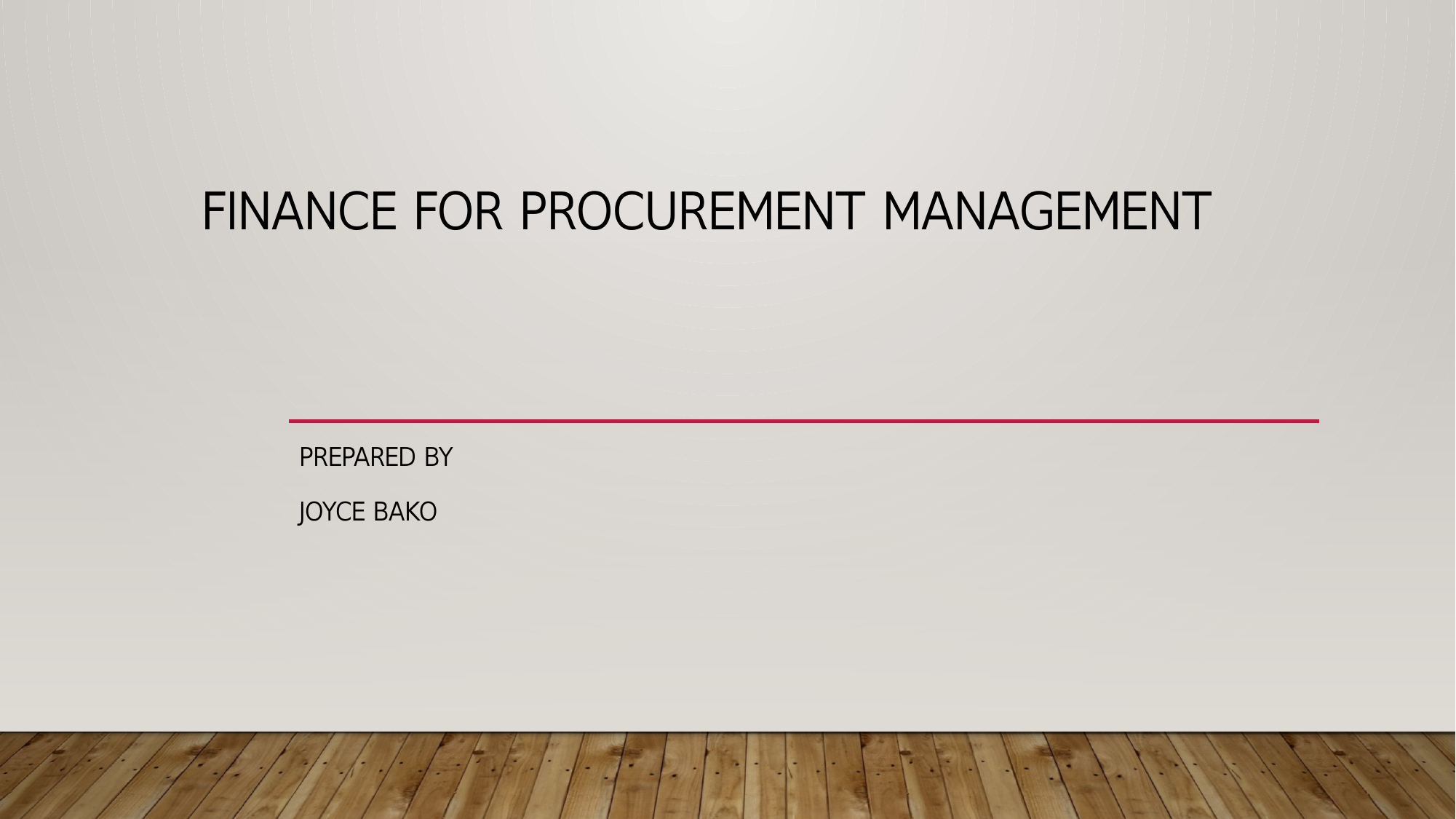

# FINANCE FOR PROCUREMENT MANAGEMENT
prepared BY
JOYCE BAKO